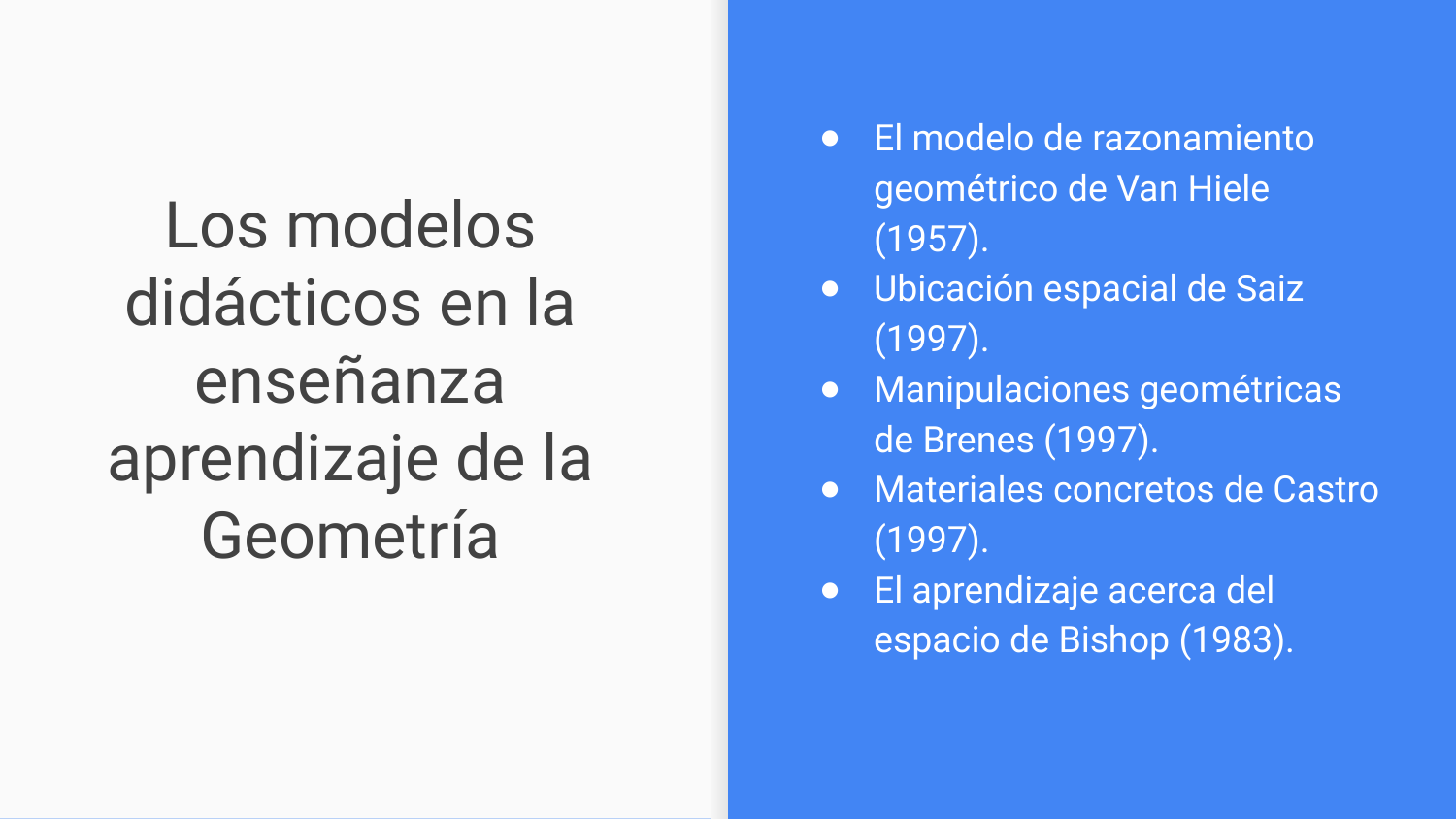

El modelo de razonamiento geométrico de Van Hiele (1957).
Ubicación espacial de Saiz (1997).
Manipulaciones geométricas de Brenes (1997).
Materiales concretos de Castro (1997).
El aprendizaje acerca del espacio de Bishop (1983).

# Los modelos didácticos en la enseñanza aprendizaje de la Geometría